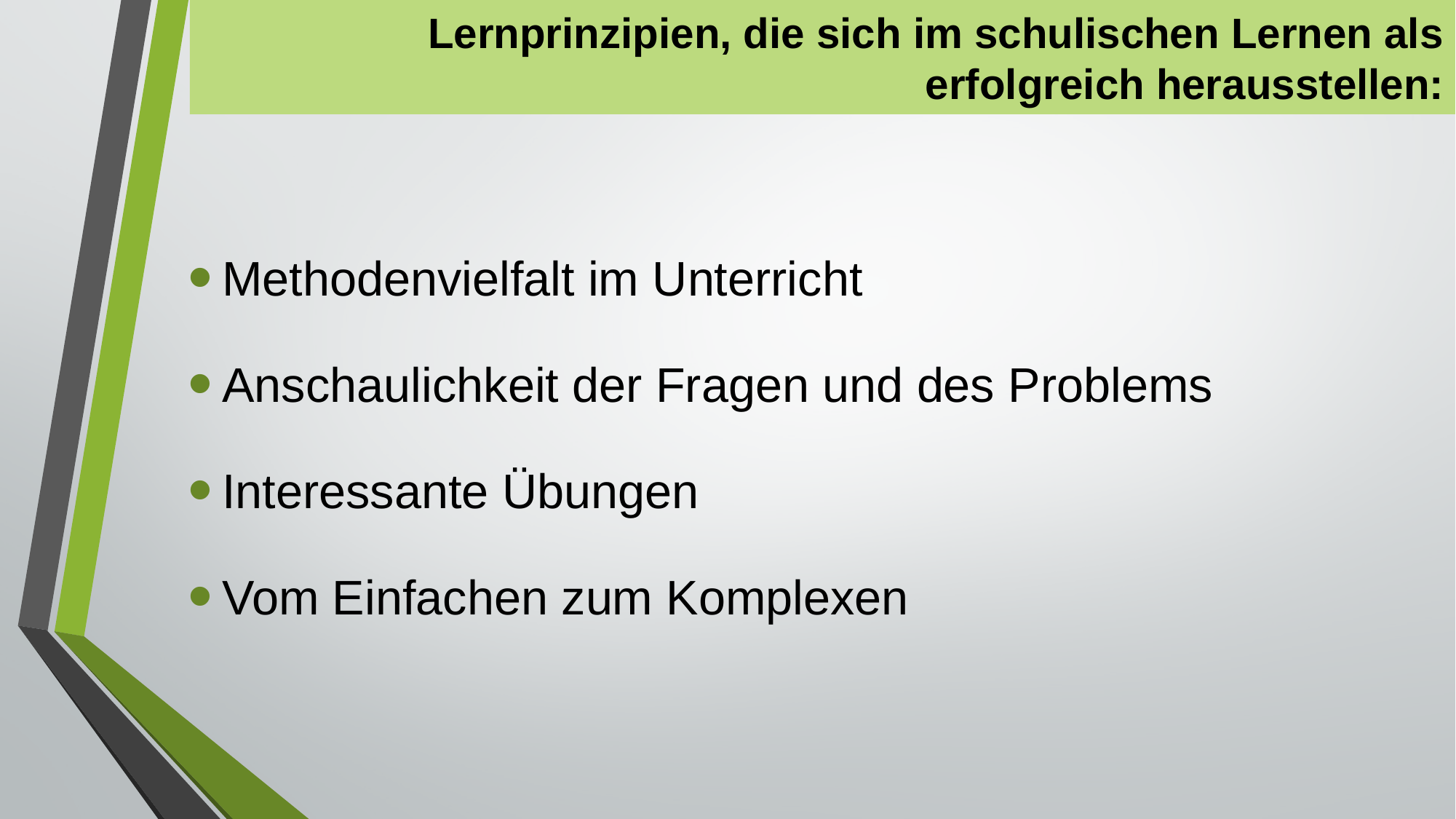

Lernprinzipien, die sich im schulischen Lernen als erfolgreich herausstellen:
Methodenvielfalt im Unterricht
Anschaulichkeit der Fragen und des Problems
Interessante Übungen
Vom Einfachen zum Komplexen